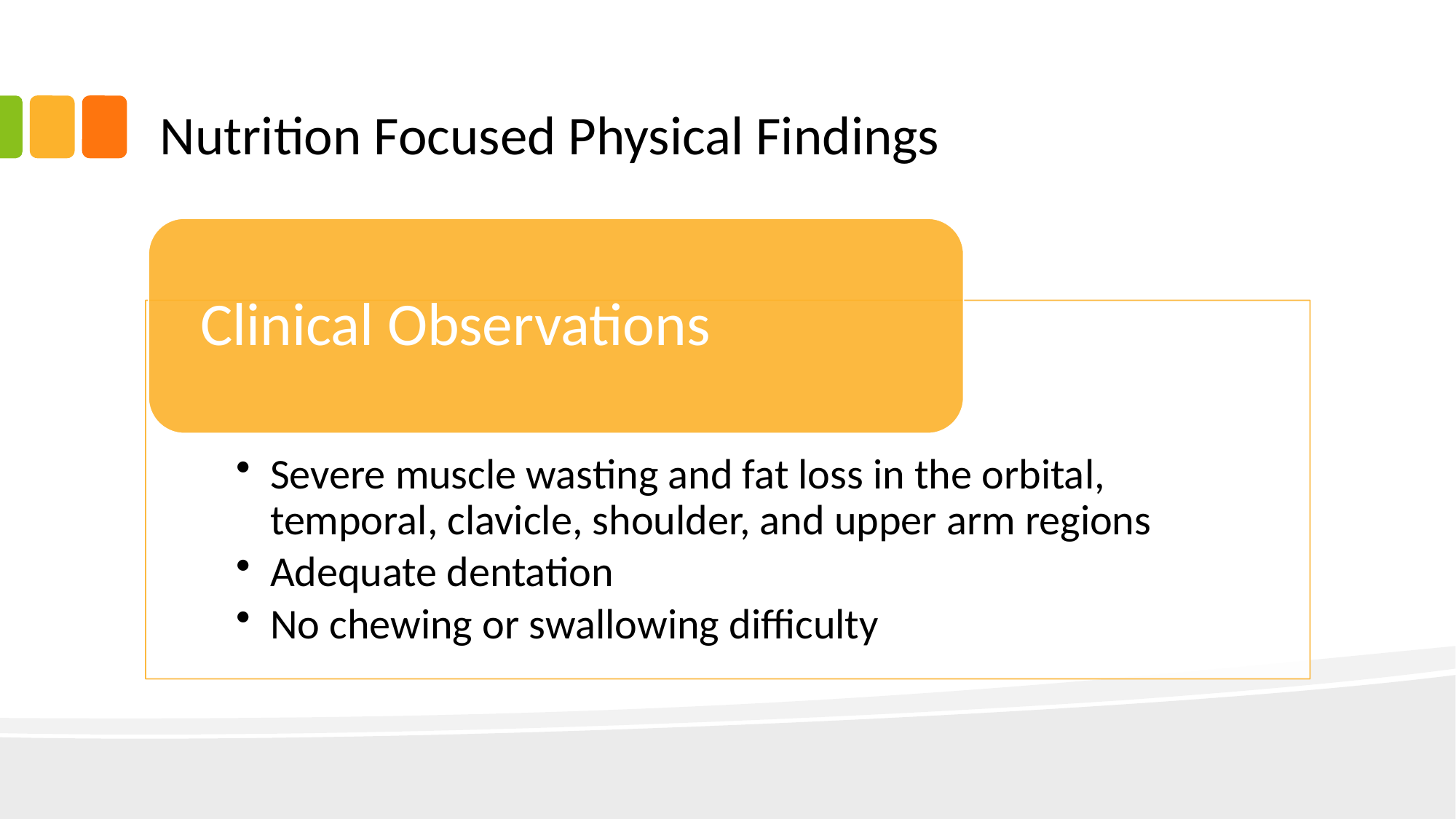

# Nutrition Focused Physical Findings
Severe muscle wasting and fat loss in the orbital, temporal, clavicle, shoulder, and upper arm regions
Adequate dentation
No chewing or swallowing difficulty
Clinical Observations